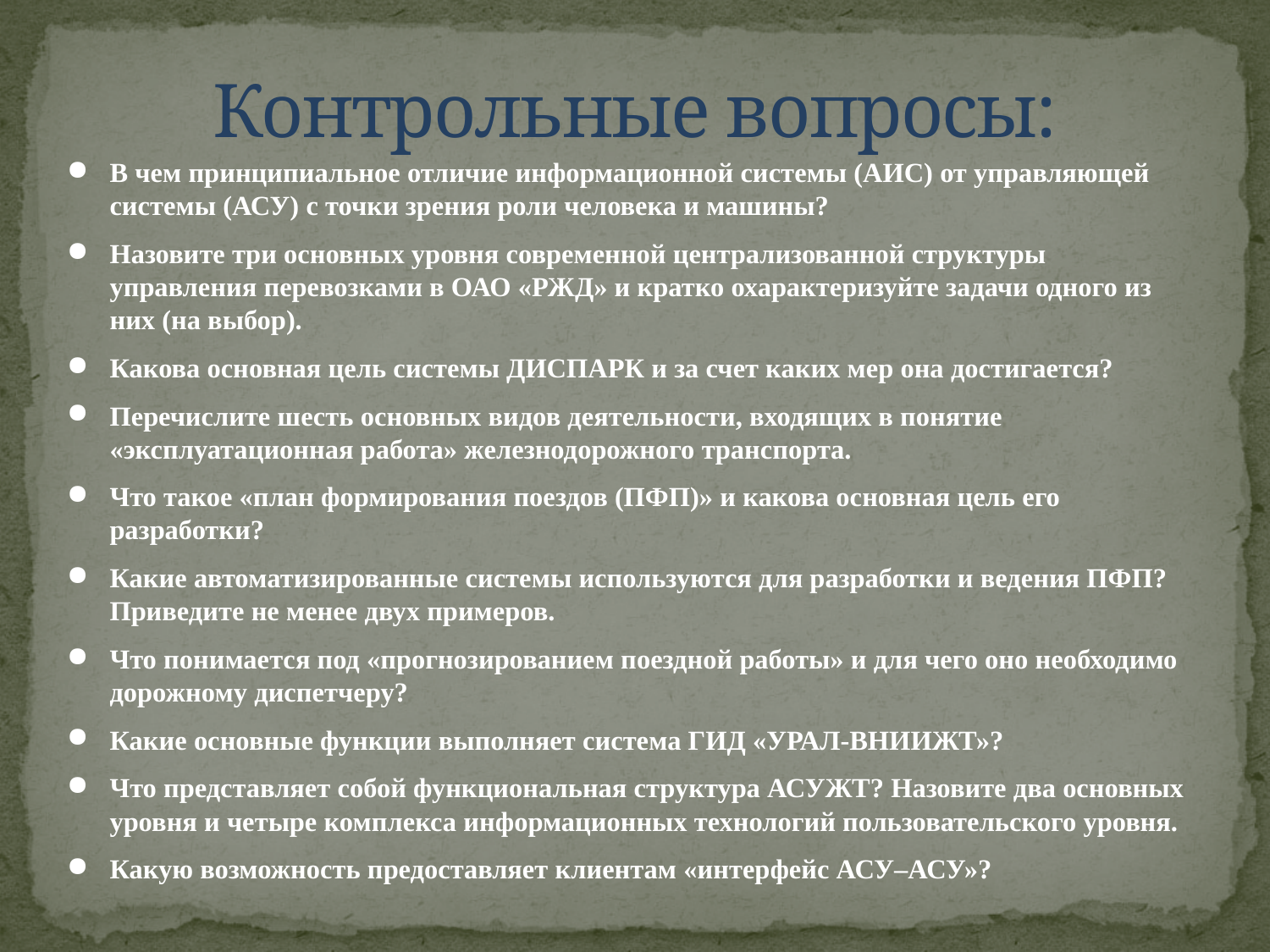

Контрольные вопросы:
В чем принципиальное отличие информационной системы (АИС) от управляющей системы (АСУ) с точки зрения роли человека и машины?
Назовите три основных уровня современной централизованной структуры управления перевозками в ОАО «РЖД» и кратко охарактеризуйте задачи одного из них (на выбор).
Какова основная цель системы ДИСПАРК и за счет каких мер она достигается?
Перечислите шесть основных видов деятельности, входящих в понятие «эксплуатационная работа» железнодорожного транспорта.
Что такое «план формирования поездов (ПФП)» и какова основная цель его разработки?
Какие автоматизированные системы используются для разработки и ведения ПФП? Приведите не менее двух примеров.
Что понимается под «прогнозированием поездной работы» и для чего оно необходимо дорожному диспетчеру?
Какие основные функции выполняет система ГИД «УРАЛ-ВНИИЖТ»?
Что представляет собой функциональная структура АСУЖТ? Назовите два основных уровня и четыре комплекса информационных технологий пользовательского уровня.
Какую возможность предоставляет клиентам «интерфейс АСУ–АСУ»?